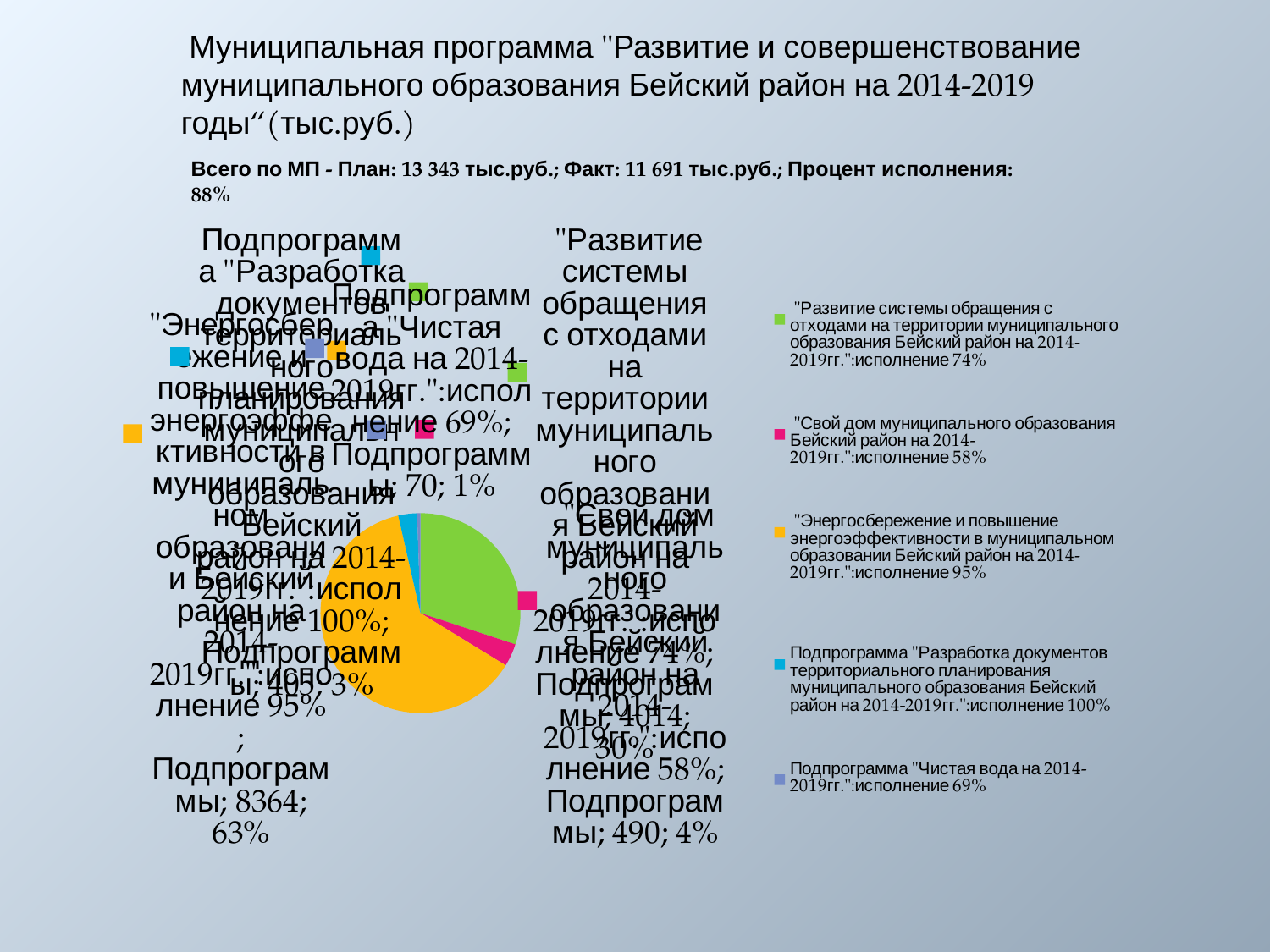

Муниципальная программа "Развитие и совершенствование муниципального образования Бейский район на 2014-2019 годы“(тыс.руб.)
Всего по МП - План: 13 343 тыс.руб.; Факт: 11 691 тыс.руб.; Процент исполнения: 88%

### Chart

| Category | Подпрограммы |
|---|---|
|  "Развитие системы обращения с отходами на территории муниципального образования Бейский район на 2014-2019гг.":исполнение 74% | 4014.0 |
|  "Свой дом муниципального образования Бейский район на 2014-2019гг.":исполнение 58% | 490.0 |
|  "Энергосбережение и повышение энергоэффективности в муниципальном образовании Бейский район на 2014-2019гг.":исполнение 95%
 | 8364.0 |
| Подпрограмма "Разработка документов территориального планирования муниципального образования Бейский район на 2014-2019гг.":исполнение 100% | 405.0 |
| Подпрограмма "Чистая вода на 2014-2019гг.":исполнение 69% | 70.0 |